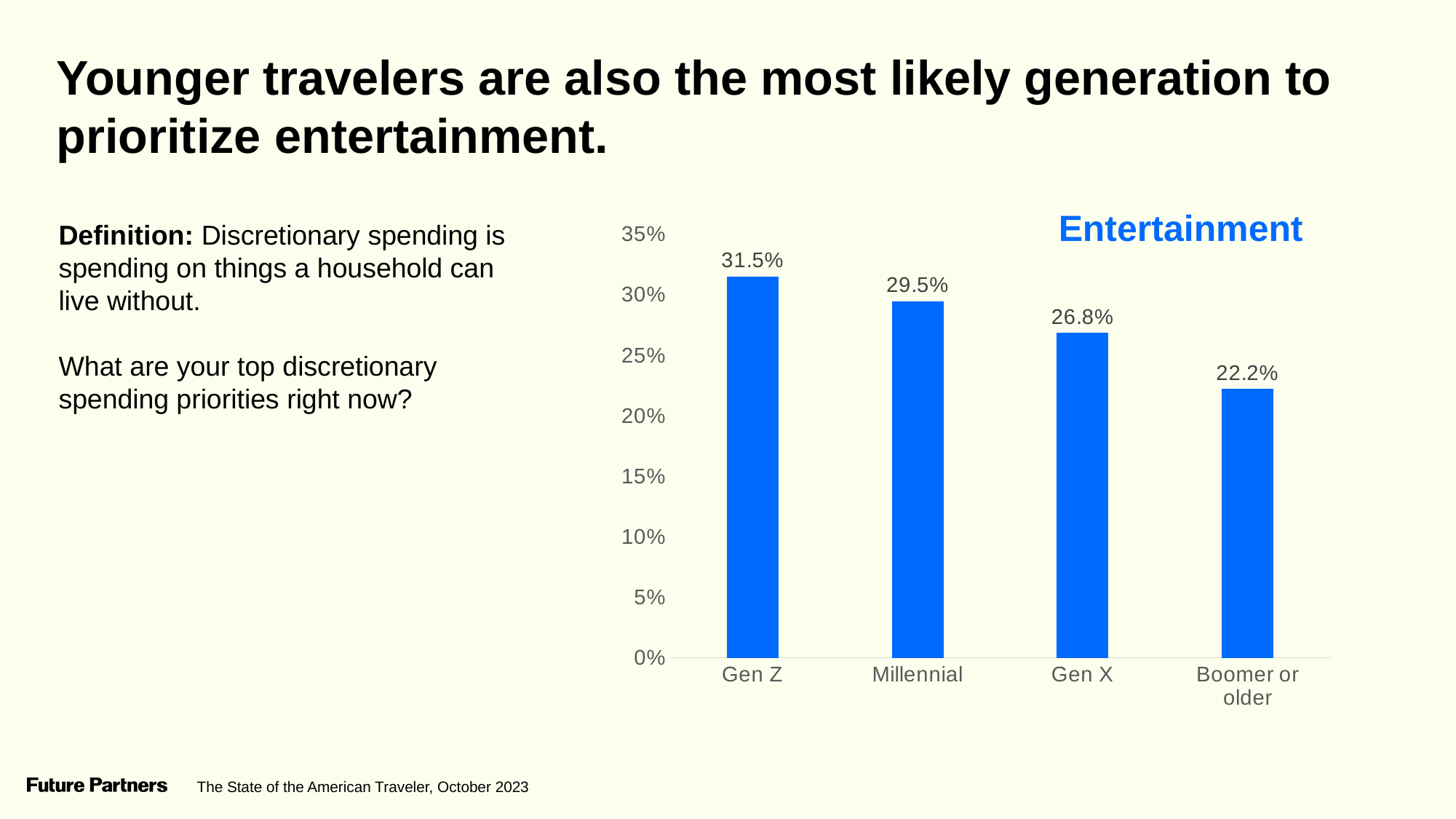

Younger travelers are also the most likely generation to prioritize entertainment.
Entertainment
Definition: Discretionary spending is spending on things a household can live without.

What are your top discretionary spending priorities right now?

### Chart

| Category | Series 1 |
|---|---|
| Gen Z | 0.3150212121213 |
| Millennial | 0.294710866622 |
| Gen X | 0.2683668963749 |
| Boomer or older | 0.2221124426908 |